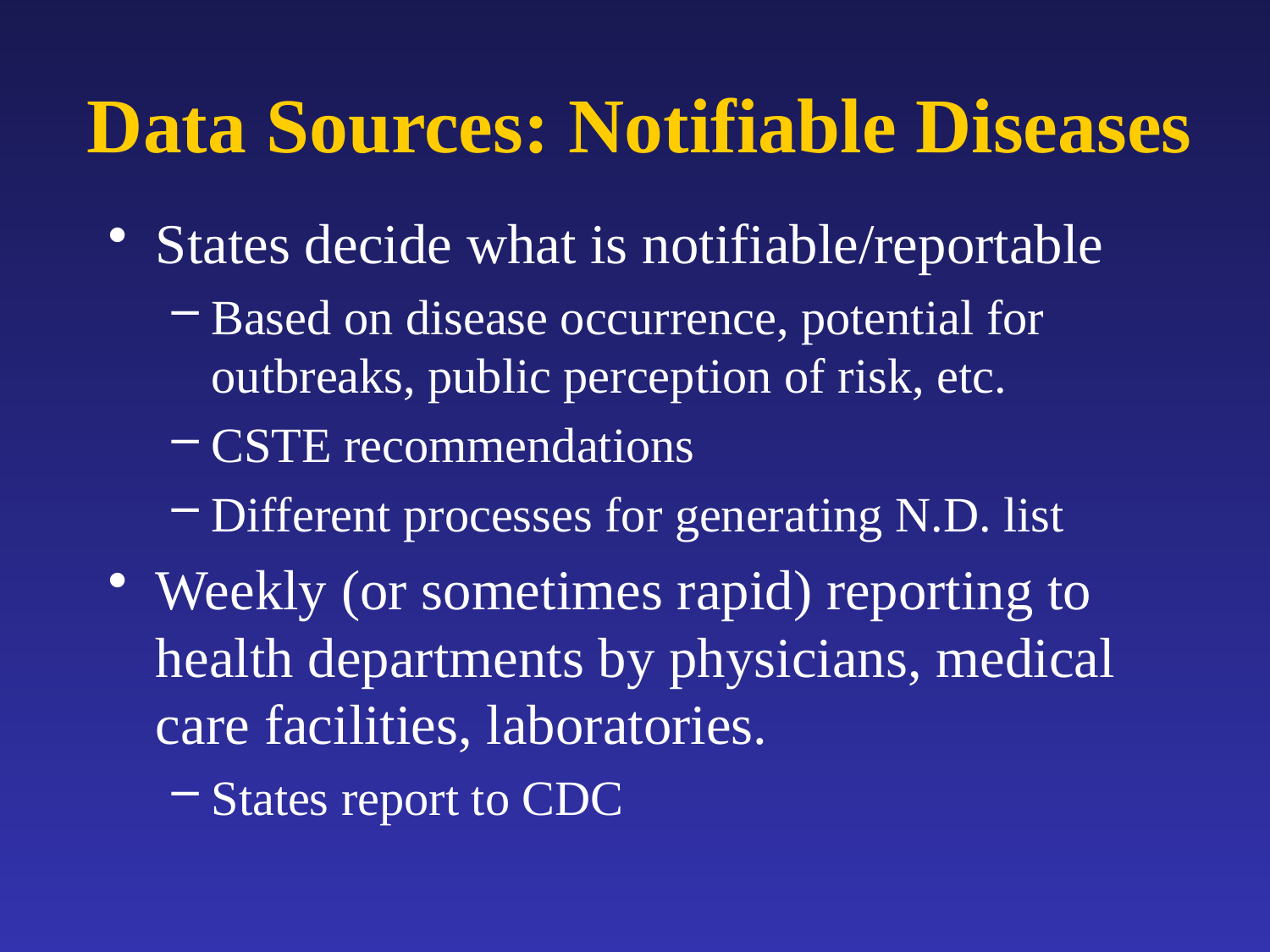

# Data Sources: Notifiable Diseases
States decide what is notifiable/reportable
Based on disease occurrence, potential for outbreaks, public perception of risk, etc.
CSTE recommendations
Different processes for generating N.D. list
Weekly (or sometimes rapid) reporting to health departments by physicians, medical care facilities, laboratories.
States report to CDC